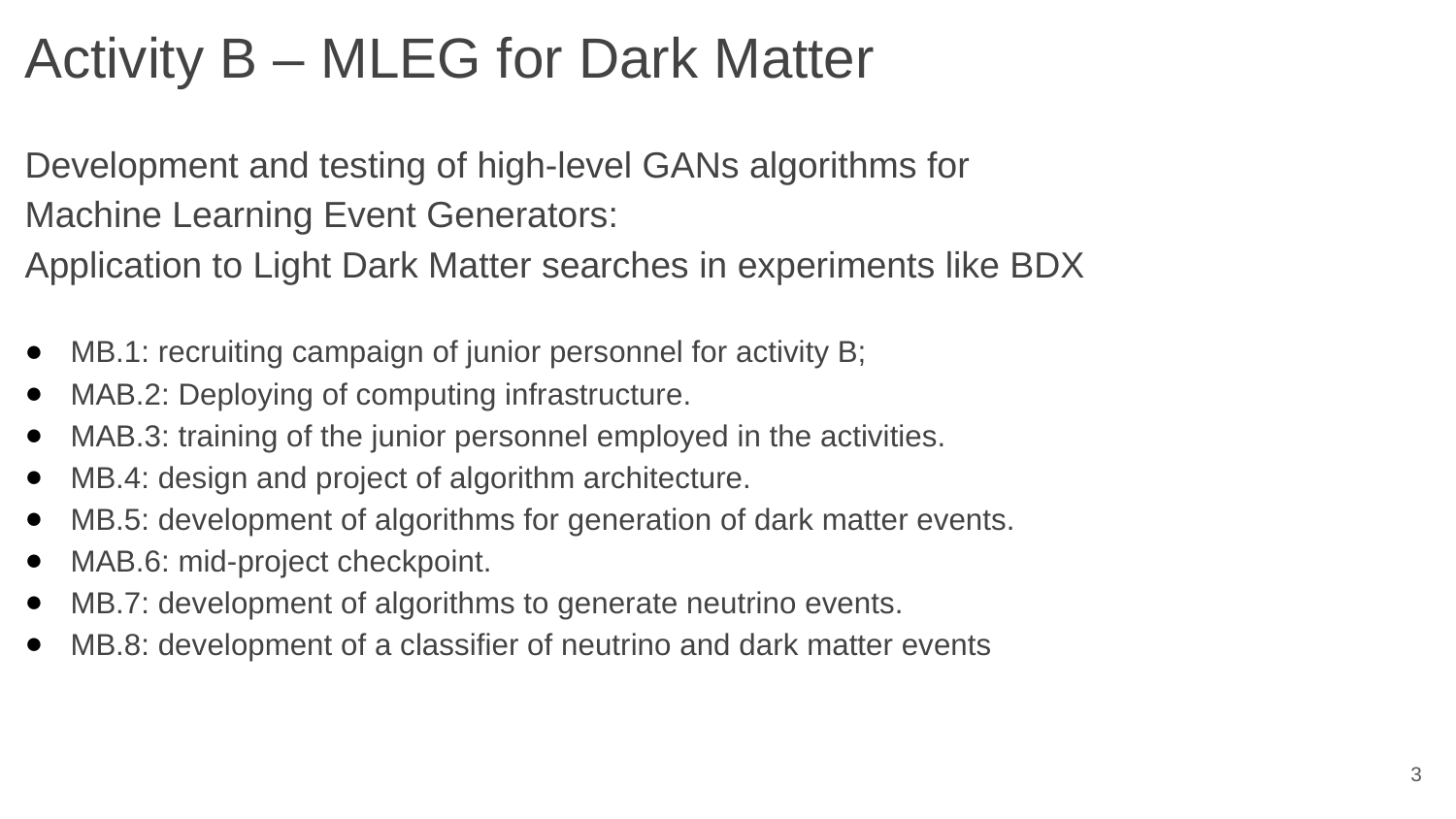

# Activity B – MLEG for Dark Matter
Development and testing of high-level GANs algorithms for
Machine Learning Event Generators:
Application to Light Dark Matter searches in experiments like BDX

MB.1: recruiting campaign of junior personnel for activity B;
MAB.2: Deploying of computing infrastructure.
MAB.3: training of the junior personnel employed in the activities.
MB.4: design and project of algorithm architecture.
MB.5: development of algorithms for generation of dark matter events.
MAB.6: mid-project checkpoint.
MB.7: development of algorithms to generate neutrino events.
MB.8: development of a classifier of neutrino and dark matter events
3